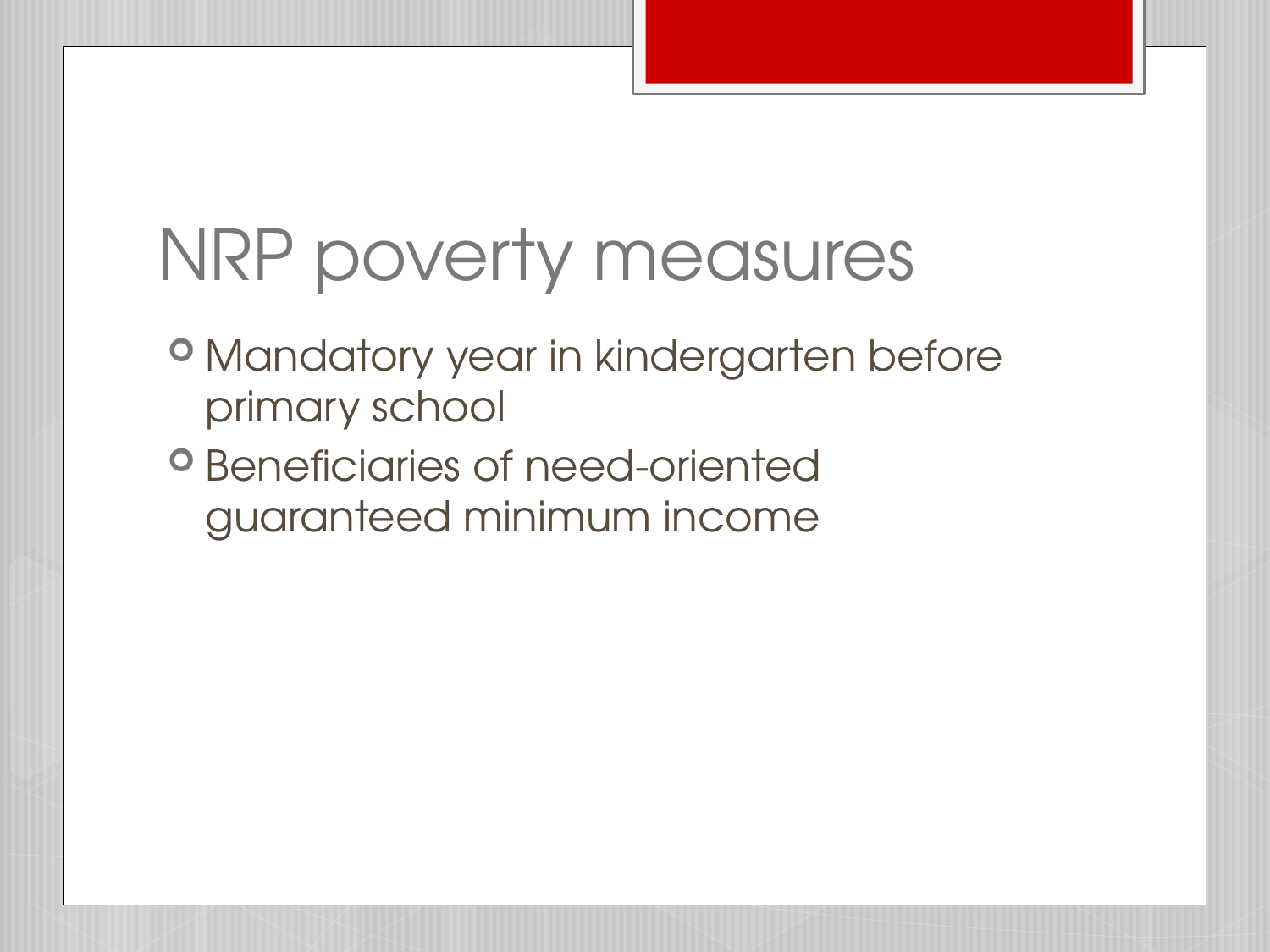

# NRP poverty measures
Mandatory year in kindergarten before primary school
Beneficiaries of need-oriented guaranteed minimum income